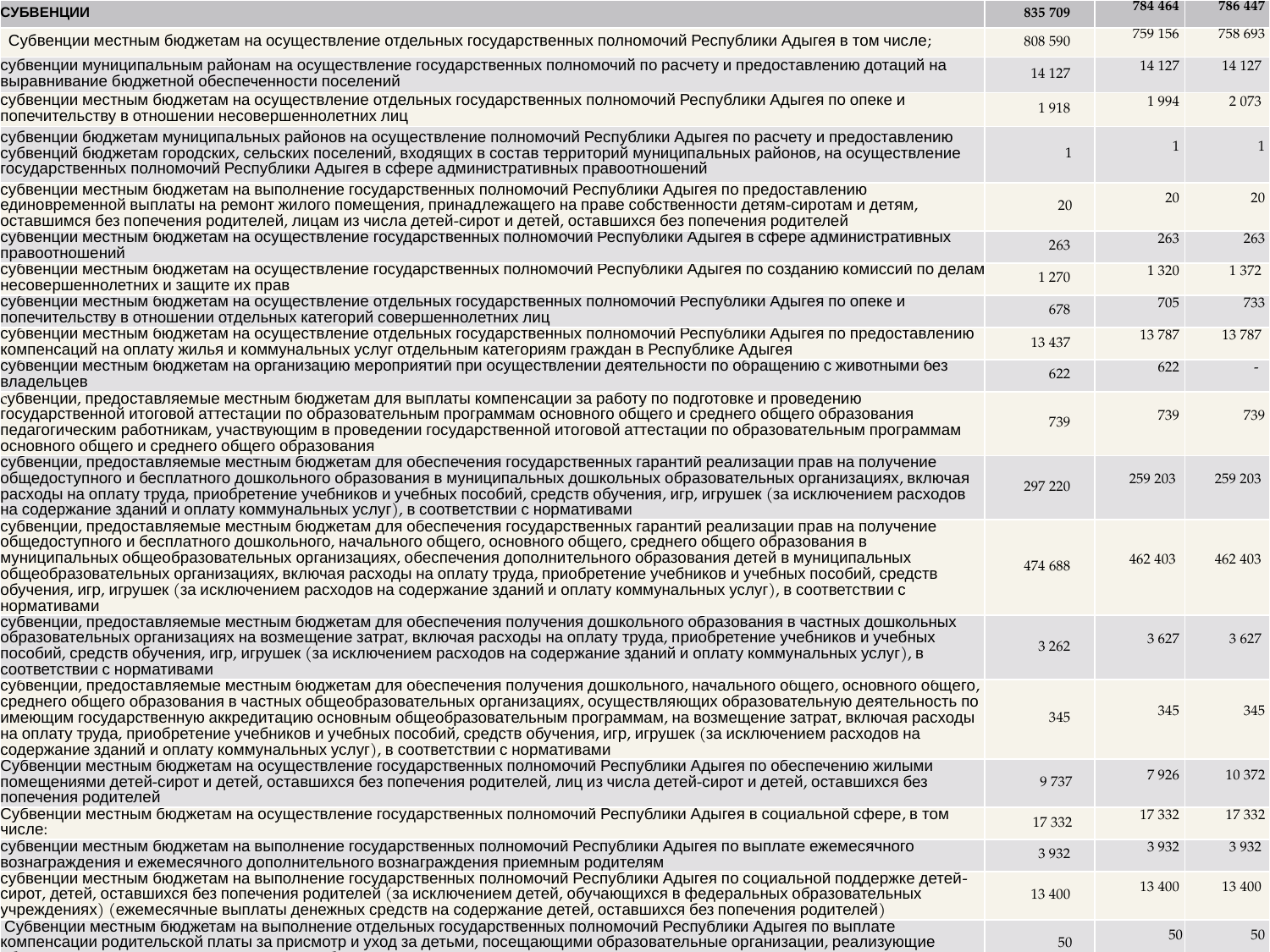

| СУБВЕНЦИИ | 835 709 | 784 464 | 786 447 |
| --- | --- | --- | --- |
| Субвенции местным бюджетам на осуществление отдельных государственных полномочий Республики Адыгея в том числе; | 808 590 | 759 156 | 758 693 |
| субвенции муниципальным районам на осуществление государственных полномочий по расчету и предоставлению дотаций на выравнивание бюджетной обеспеченности поселений | 14 127 | 14 127 | 14 127 |
| субвенции местным бюджетам на осуществление отдельных государственных полномочий Республики Адыгея по опеке и попечительству в отношении несовершеннолетних лиц | 1 918 | 1 994 | 2 073 |
| субвенции бюджетам муниципальных районов на осуществление полномочий Республики Адыгея по расчету и предоставлению субвенций бюджетам городских, сельских поселений, входящих в состав территорий муниципальных районов, на осуществление государственных полномочий Республики Адыгея в сфере административных правоотношений | 1 | 1 | 1 |
| субвенции местным бюджетам на выполнение государственных полномочий Республики Адыгея по предоставлению единовременной выплаты на ремонт жилого помещения, принадлежащего на праве собственности детям-сиротам и детям, оставшимся без попечения родителей, лицам из числа детей-сирот и детей, оставшихся без попечения родителей | 20 | 20 | 20 |
| субвенции местным бюджетам на осуществление государственных полномочий Республики Адыгея в сфере административных правоотношений | 263 | 263 | 263 |
| субвенции местным бюджетам на осуществление государственных полномочий Республики Адыгея по созданию комиссий по делам несовершеннолетних и защите их прав | 1 270 | 1 320 | 1 372 |
| субвенции местным бюджетам на осуществление отдельных государственных полномочий Республики Адыгея по опеке и попечительству в отношении отдельных категорий совершеннолетних лиц | 678 | 705 | 733 |
| субвенции местным бюджетам на осуществление отдельных государственных полномочий Республики Адыгея по предоставлению компенсаций на оплату жилья и коммунальных услуг отдельным категориям граждан в Республике Адыгея | 13 437 | 13 787 | 13 787 |
| субвенции местным бюджетам на организацию мероприятий при осуществлении деятельности по обращению с животными без владельцев | 622 | 622 | - |
| cубвенции, предоставляемые местным бюджетам для выплаты компенсации за работу по подготовке и проведению государственной итоговой аттестации по образовательным программам основного общего и среднего общего образования педагогическим работникам, участвующим в проведении государственной итоговой аттестации по образовательным программам основного общего и среднего общего образования | 739 | 739 | 739 |
| субвенции, предоставляемые местным бюджетам для обеспечения государственных гарантий реализации прав на получение общедоступного и бесплатного дошкольного образования в муниципальных дошкольных образовательных организациях, включая расходы на оплату труда, приобретение учебников и учебных пособий, средств обучения, игр, игрушек (за исключением расходов на содержание зданий и оплату коммунальных услуг), в соответствии с нормативами | 297 220 | 259 203 | 259 203 |
| субвенции, предоставляемые местным бюджетам для обеспечения государственных гарантий реализации прав на получение общедоступного и бесплатного дошкольного, начального общего, основного общего, среднего общего образования в муниципальных общеобразовательных организациях, обеспечения дополнительного образования детей в муниципальных общеобразовательных организациях, включая расходы на оплату труда, приобретение учебников и учебных пособий, средств обучения, игр, игрушек (за исключением расходов на содержание зданий и оплату коммунальных услуг), в соответствии с нормативами | 474 688 | 462 403 | 462 403 |
| субвенции, предоставляемые местным бюджетам для обеспечения получения дошкольного образования в частных дошкольных образовательных организациях на возмещение затрат, включая расходы на оплату труда, приобретение учебников и учебных пособий, средств обучения, игр, игрушек (за исключением расходов на содержание зданий и оплату коммунальных услуг), в соответствии с нормативами | 3 262 | 3 627 | 3 627 |
| субвенции, предоставляемые местным бюджетам для обеспечения получения дошкольного, начального общего, основного общего, среднего общего образования в частных общеобразовательных организациях, осуществляющих образовательную деятельность по имеющим государственную аккредитацию основным общеобразовательным программам, на возмещение затрат, включая расходы на оплату труда, приобретение учебников и учебных пособий, средств обучения, игр, игрушек (за исключением расходов на содержание зданий и оплату коммунальных услуг), в соответствии с нормативами | 345 | 345 | 345 |
| Субвенции местным бюджетам на осуществление государственных полномочий Республики Адыгея по обеспечению жилыми помещениями детей-сирот и детей, оставшихся без попечения родителей, лиц из числа детей-сирот и детей, оставшихся без попечения родителей | 9 737 | 7 926 | 10 372 |
| Субвенции местным бюджетам на осуществление государственных полномочий Республики Адыгея в социальной сфере, в том числе: | 17 332 | 17 332 | 17 332 |
| субвенции местным бюджетам на выполнение государственных полномочий Республики Адыгея по выплате ежемесячного вознаграждения и ежемесячного дополнительного вознаграждения приемным родителям | 3 932 | 3 932 | 3 932 |
| субвенции местным бюджетам на выполнение государственных полномочий Республики Адыгея по социальной поддержке детей-сирот, детей, оставшихся без попечения родителей (за исключением детей, обучающихся в федеральных образовательных учреждениях) (ежемесячные выплаты денежных средств на содержание детей, оставшихся без попечения родителей) | 13 400 | 13 400 | 13 400 |
| Субвенции местным бюджетам на выполнение отдельных государственных полномочий Республики Адыгея по выплате компенсации родительской платы за присмотр и уход за детьми, посещающими образовательные организации, реализующие образовательную программу дошкольного образования | 50 | 50 | 50 |
#